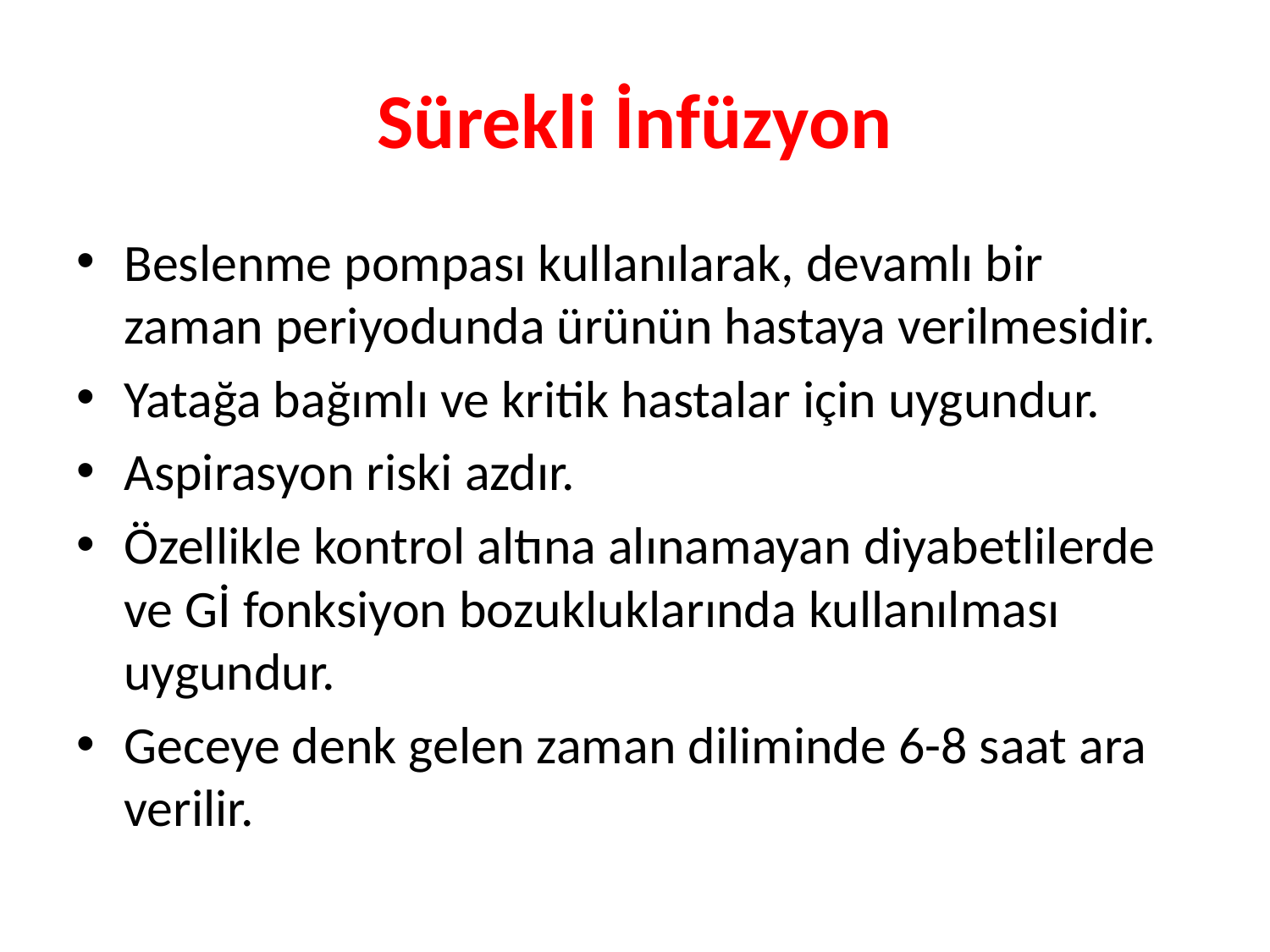

# Sürekli İnfüzyon
Beslenme pompası kullanılarak, devamlı bir zaman periyodunda ürünün hastaya verilmesidir.
Yatağa bağımlı ve kritik hastalar için uygundur.
Aspirasyon riski azdır.
Özellikle kontrol altına alınamayan diyabetlilerde ve Gİ fonksiyon bozukluklarında kullanılması uygundur.
Geceye denk gelen zaman diliminde 6-8 saat ara verilir.